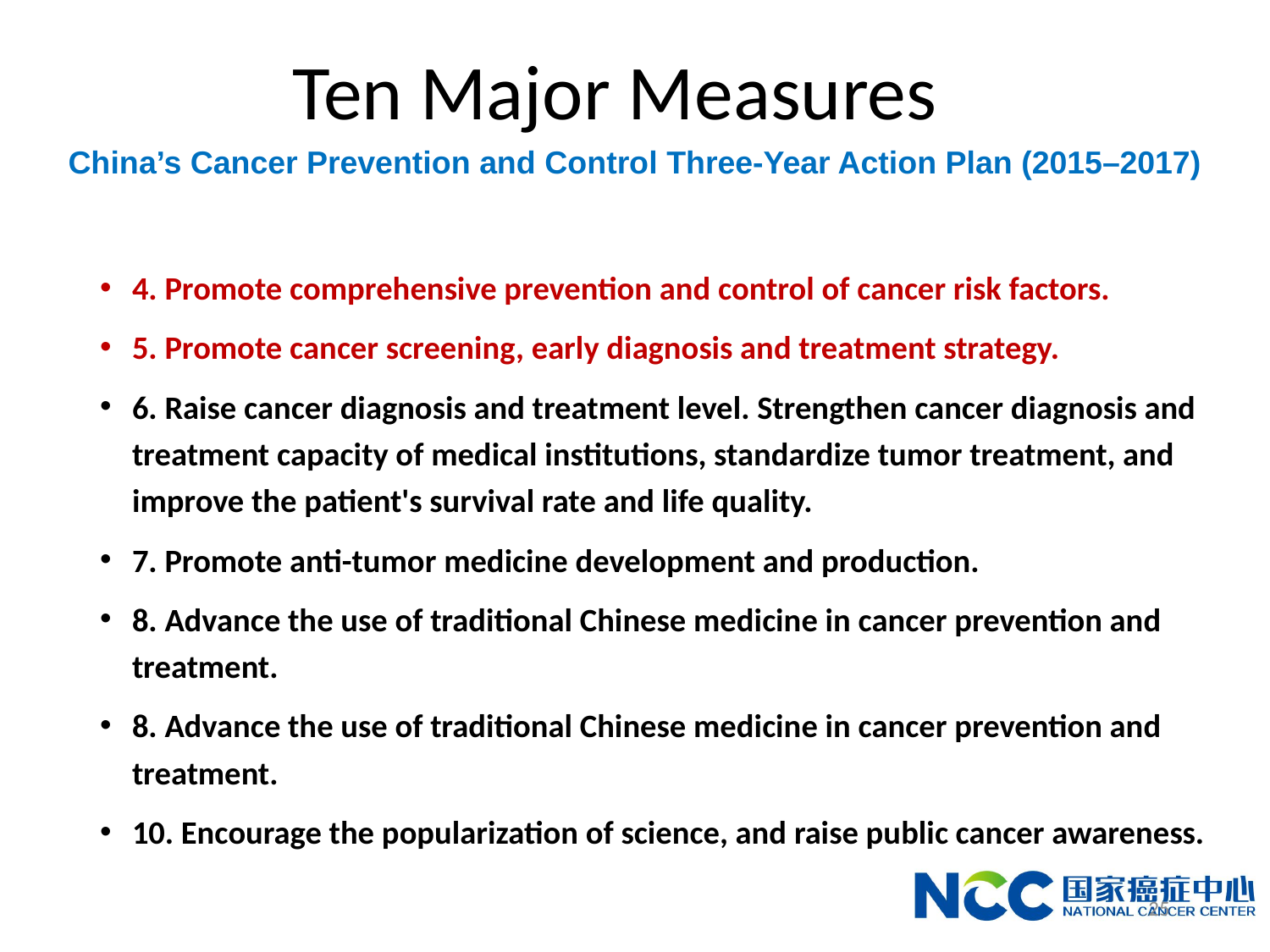

# Ten Major Measures
China’s Cancer Prevention and Control Three-Year Action Plan (2015–2017)
4. Promote comprehensive prevention and control of cancer risk factors.
5. Promote cancer screening, early diagnosis and treatment strategy.
6. Raise cancer diagnosis and treatment level. Strengthen cancer diagnosis and treatment capacity of medical institutions, standardize tumor treatment, and improve the patient's survival rate and life quality.
7. Promote anti-tumor medicine development and production.
8. Advance the use of traditional Chinese medicine in cancer prevention and treatment.
8. Advance the use of traditional Chinese medicine in cancer prevention and treatment.
10. Encourage the popularization of science, and raise public cancer awareness.

25